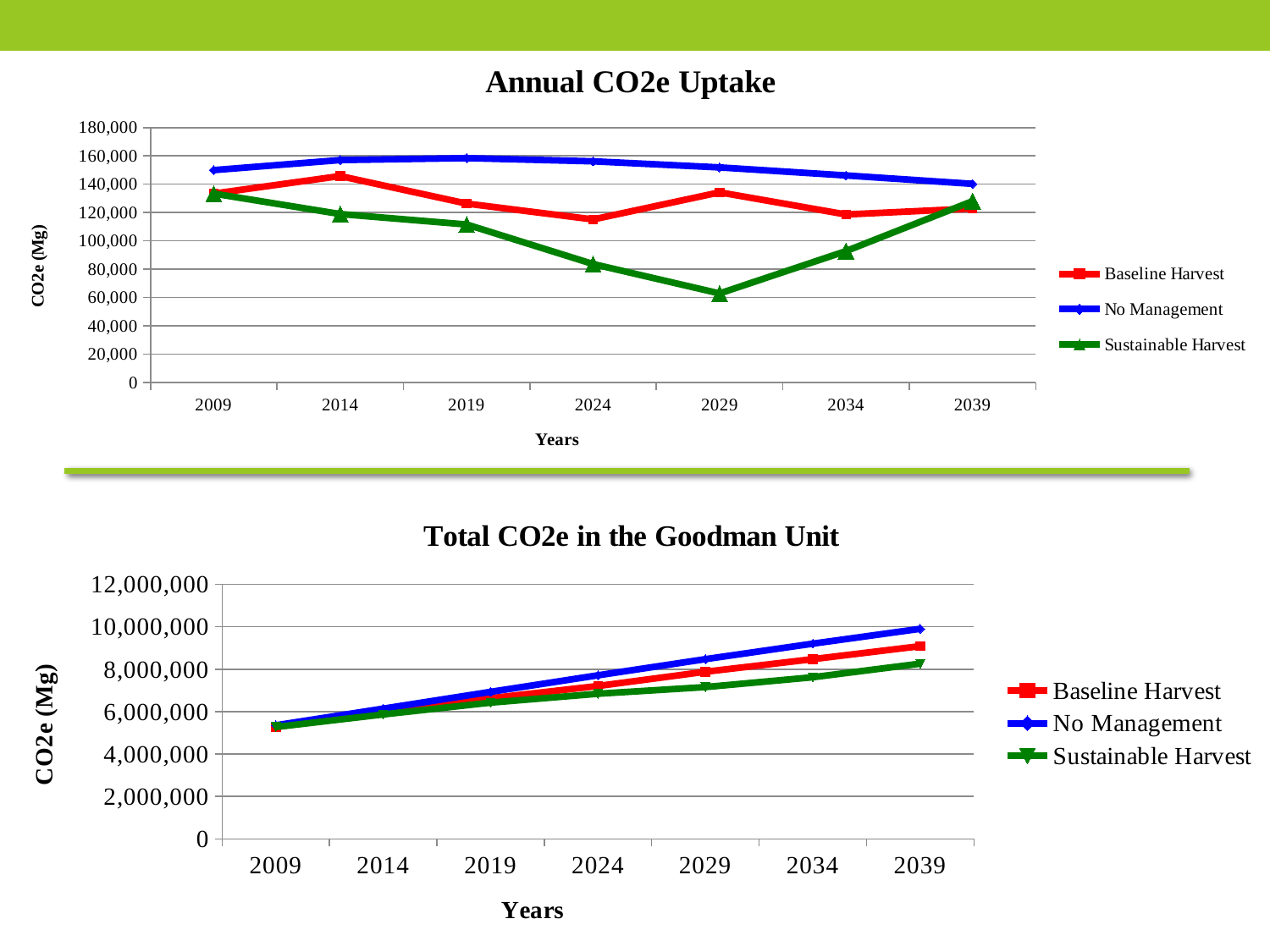

### Chart: Annual CO2e Uptake

| Category |  |  |  |
|---|---|---|---|
| 2009 | 133372.13474654948 | 149969.35724002 | 133372.13474654948 |
| 2014 | 145742.9659848331 | 157061.15419288902 | 118947.3288304037 |
| 2019 | 126327.1421803293 | 158415.600192598 | 111582.14057168942 |
| 2024 | 115140.8373315958 | 156151.93407422918 | 83635.41713751032 |
| 2029 | 134262.45515608878 | 151880.9692910653 | 62868.96439429114 |
| 2034 | 118612.52224284 | 146187.71117936922 | 92790.44526619297 |
| 2039 | 122858.0151371501 | 140257.13084434211 | 128053.44263749052 |

### Chart: Total CO2e in the Goodman Unit

| Category |  |  |  |
|---|---|---|---|
| 2009 | 5272384.89849667 | 5355371.01096403 | 5272384.89849667 |
| 2014 | 6001099.728420842 | 6140676.78192847 | 5867121.542648695 |
| 2019 | 6632735.43932248 | 6932754.782891461 | 6425032.24550714 |
| 2024 | 7208439.625980452 | 7713514.4532626085 | 6843209.331194704 |
| 2029 | 7879751.901760913 | 8472919.299717931 | 7157554.1531661395 |
| 2034 | 8472814.51297511 | 9203857.855614798 | 7621506.37949711 |
| 2039 | 9087104.588660853 | 9905143.509836493 | 8261773.59268456 |